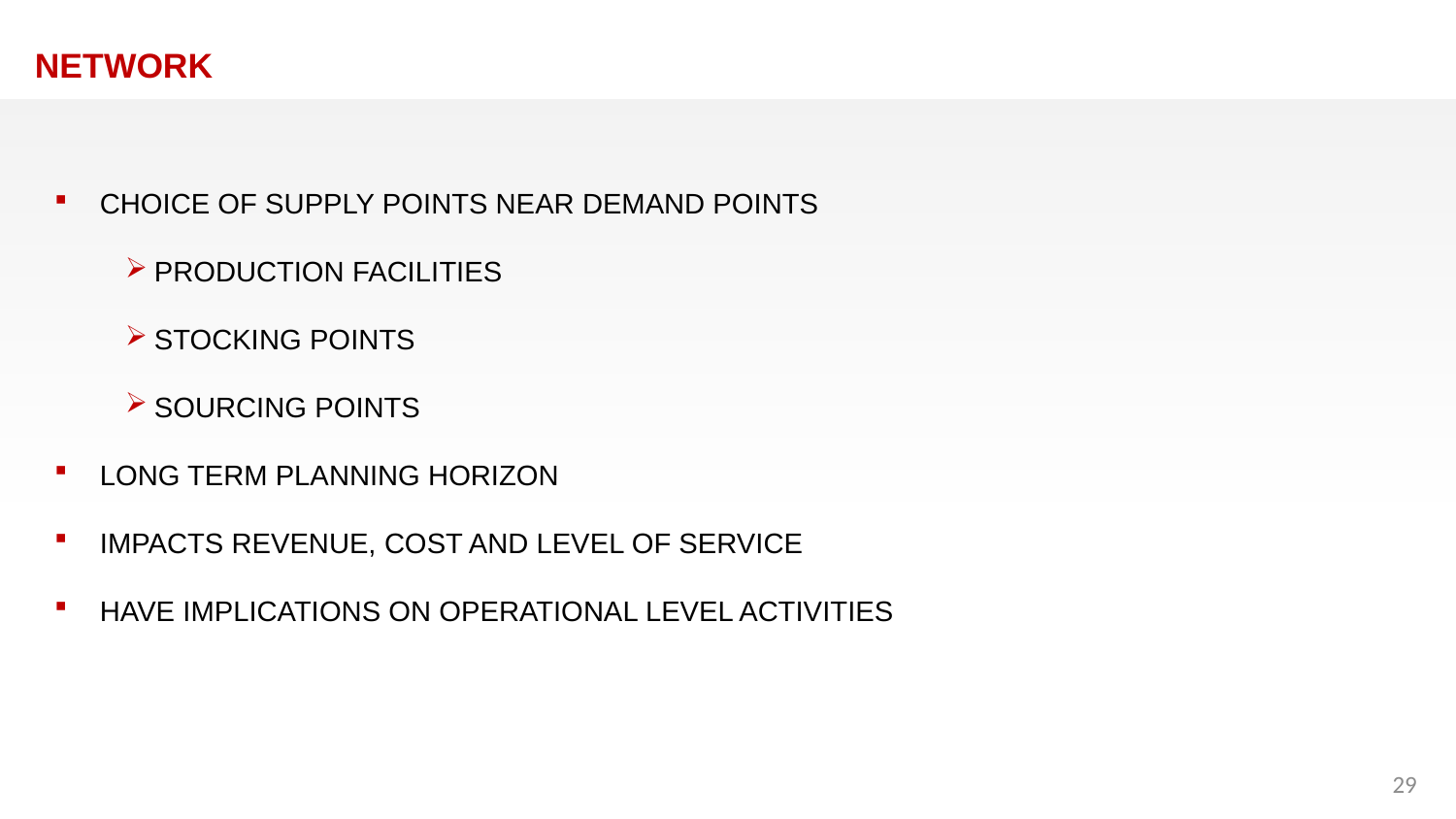

NETWORK

CHOICE OF SUPPLY POINTS NEAR DEMAND POINTS
PRODUCTION FACILITIES
STOCKING POINTS
SOURCING POINTS
LONG TERM PLANNING HORIZON
IMPACTS REVENUE, COST AND LEVEL OF SERVICE
HAVE IMPLICATIONS ON OPERATIONAL LEVEL ACTIVITIES